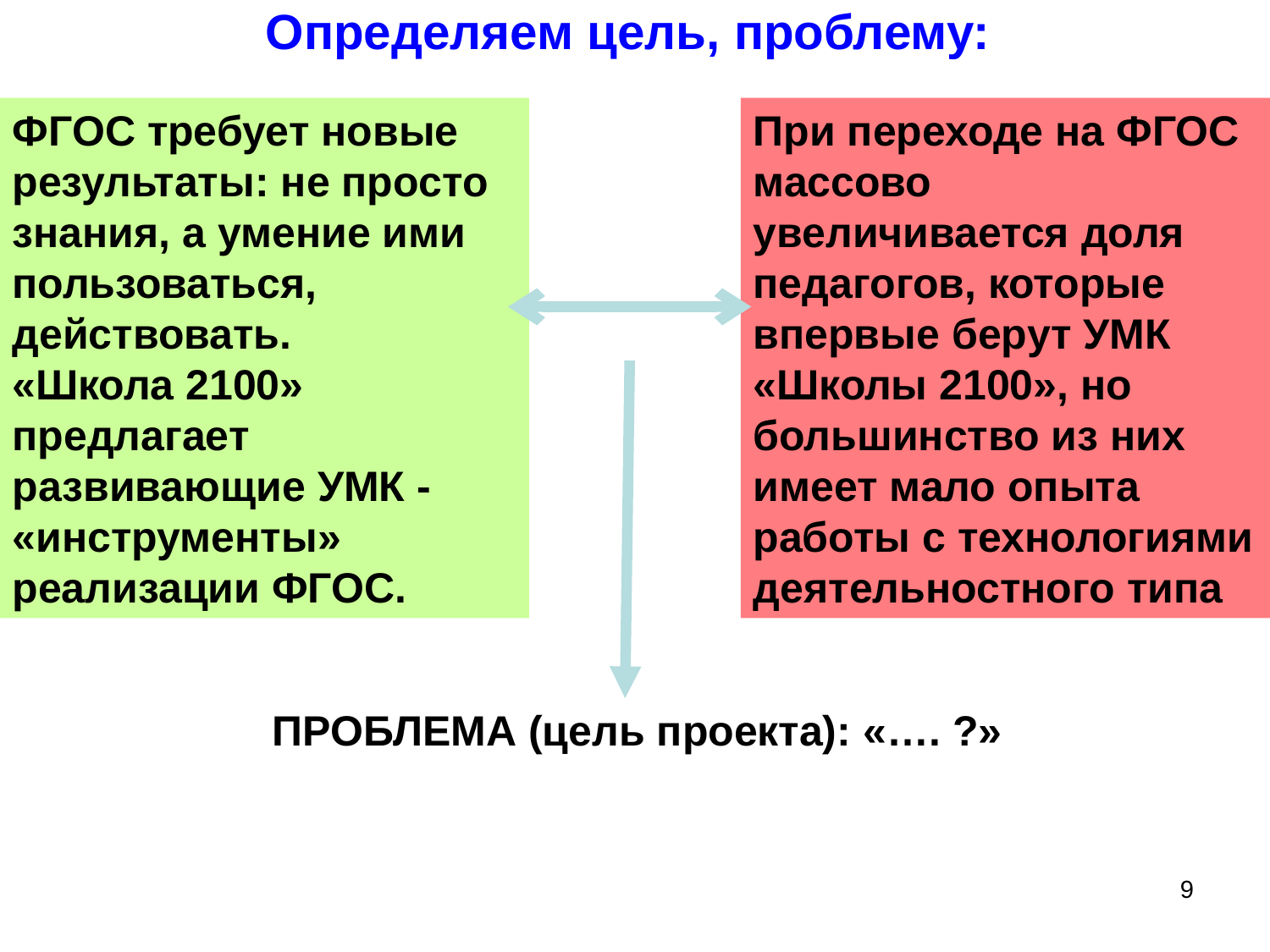

# Определяем цель, проблему:
ФГОС требует новые результаты: не просто знания, а умение ими пользоваться, действовать.
«Школа 2100» предлагает развивающие УМК - «инструменты» реализации ФГОС.
При переходе на ФГОС массово увеличивается доля педагогов, которые впервые берут УМК «Школы 2100», но большинство из них имеет мало опыта работы с технологиями деятельностного типа
ПРОБЛЕМА (цель проекта): «…. ?»
9